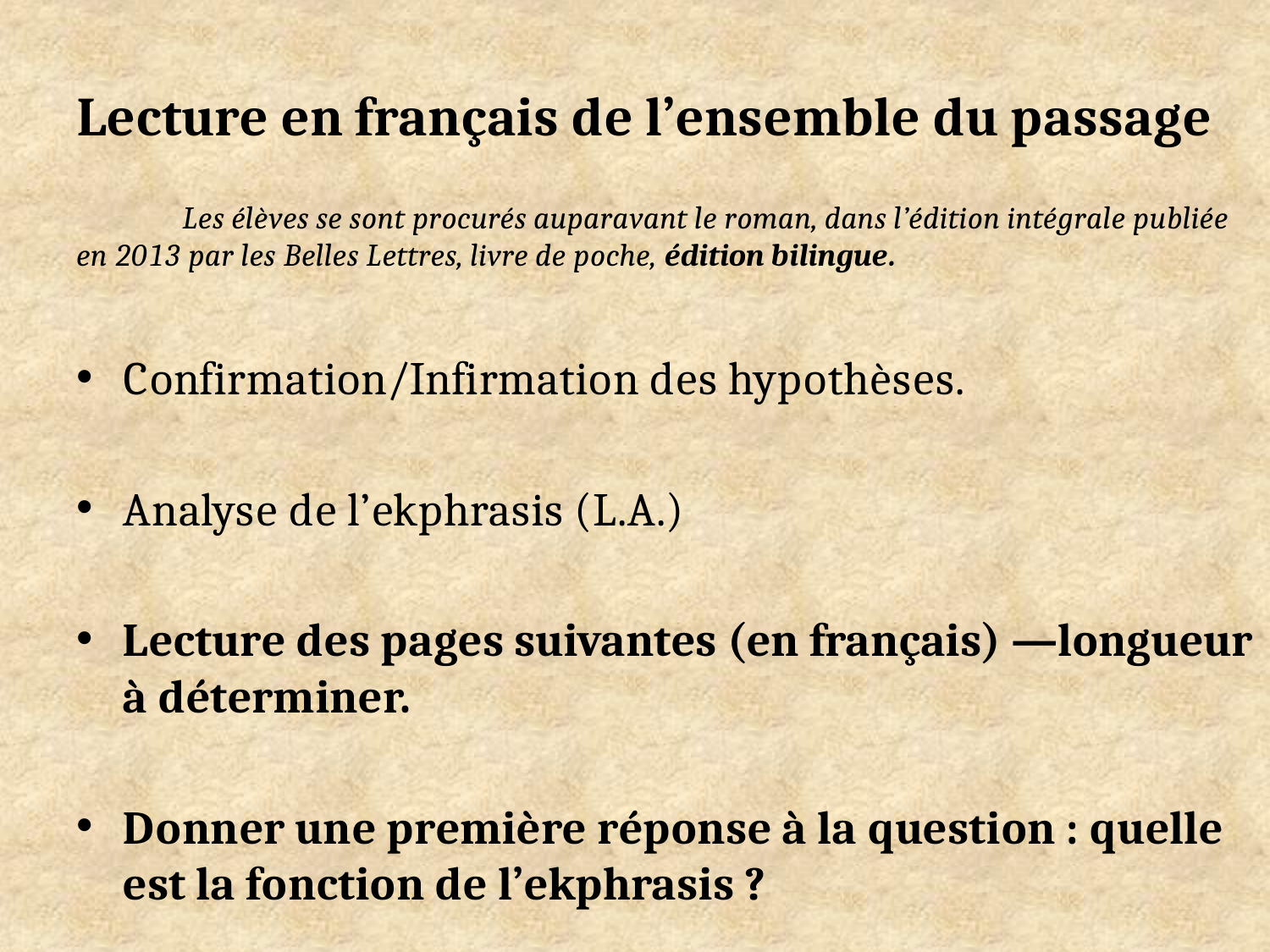

Lecture en français de l’ensemble du passage

	Les élèves se sont procurés auparavant le roman, dans l’édition intégrale publiée en 2013 par les Belles Lettres, livre de poche, édition bilingue.

Confirmation/Infirmation des hypothèses.

Analyse de l’ekphrasis (L.A.)

Lecture des pages suivantes (en français) —longueur à déterminer.

Donner une première réponse à la question : quelle est la fonction de l’ekphrasis ?